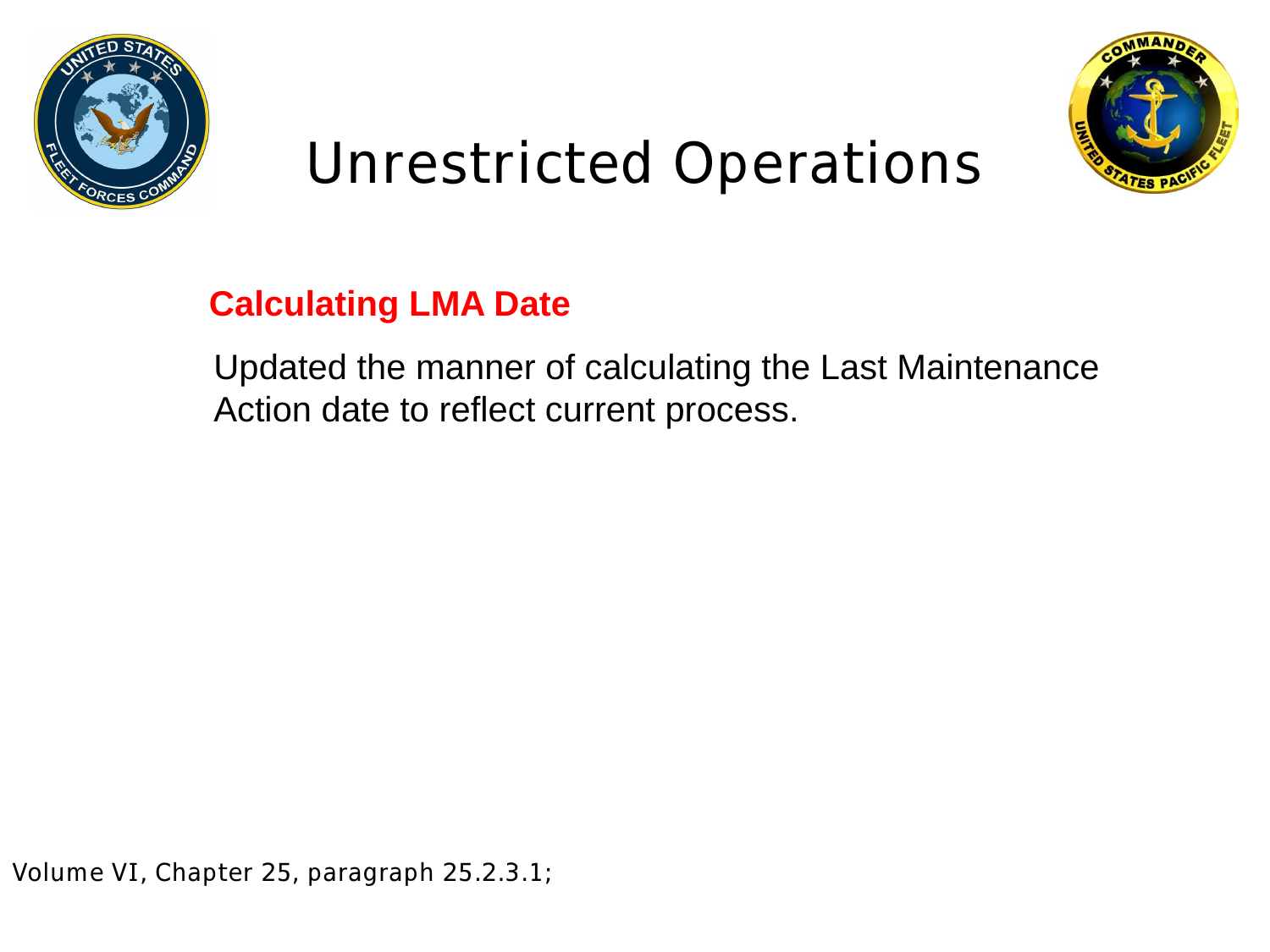

# Unrestricted Operations
 Calculating LMA Date

Updated the manner of calculating the Last Maintenance Action date to reflect current process.
Volume VI, Chapter 25, paragraph 25.2.3.1;